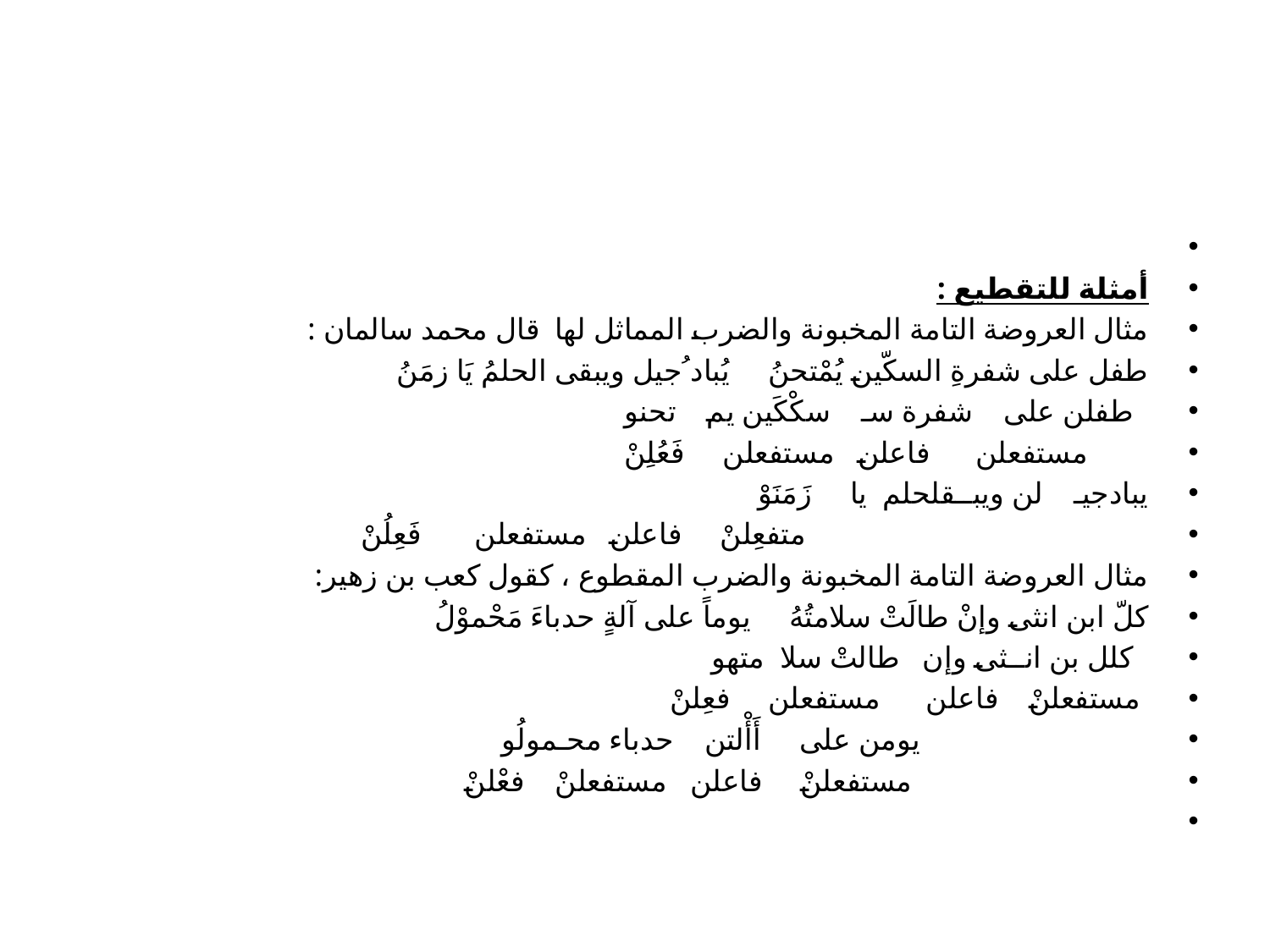

#

أمثلة للتقطيع :
مثال العروضة التامة المخبونة والضرب المماثل لها  قال محمد سالمان :
طفل على شفرةِ السكّين يُمْتحنُ     يُباد ُجيل ويبقى الحلمُ يَا زمَنُ
  طفلن على    شفرة سـ    سكْكَين يم    تحنو
        مستفعلن      فاعلن   مستفعلن     فَعُلِنْ
يبادجيـ    لن ويبــقلحلم  يا     زَمَنَوْ
                                             متفعِلنْ     فاعلن   مستفعلن       فَعِلُنْ
مثال العروضة التامة المخبونة والضرب المقطوع ، كقول كعب بن زهير:
كلّ ابن انثى وإنْ طالَتْ سلامتُهُ     يوماً على آلةٍ حدباءَ مَحْموْلُ
  كلل بن انــثى وإن   طالتْ سلا  متهو
 مستفعلنْ    فاعلن      مستفعلن     فعِلنْ
                              يومن على     أَأْلتن    حدباء محـمولُو
                               مستفعلنْ     فاعلن   مستفعلنْ    فعْلنْ